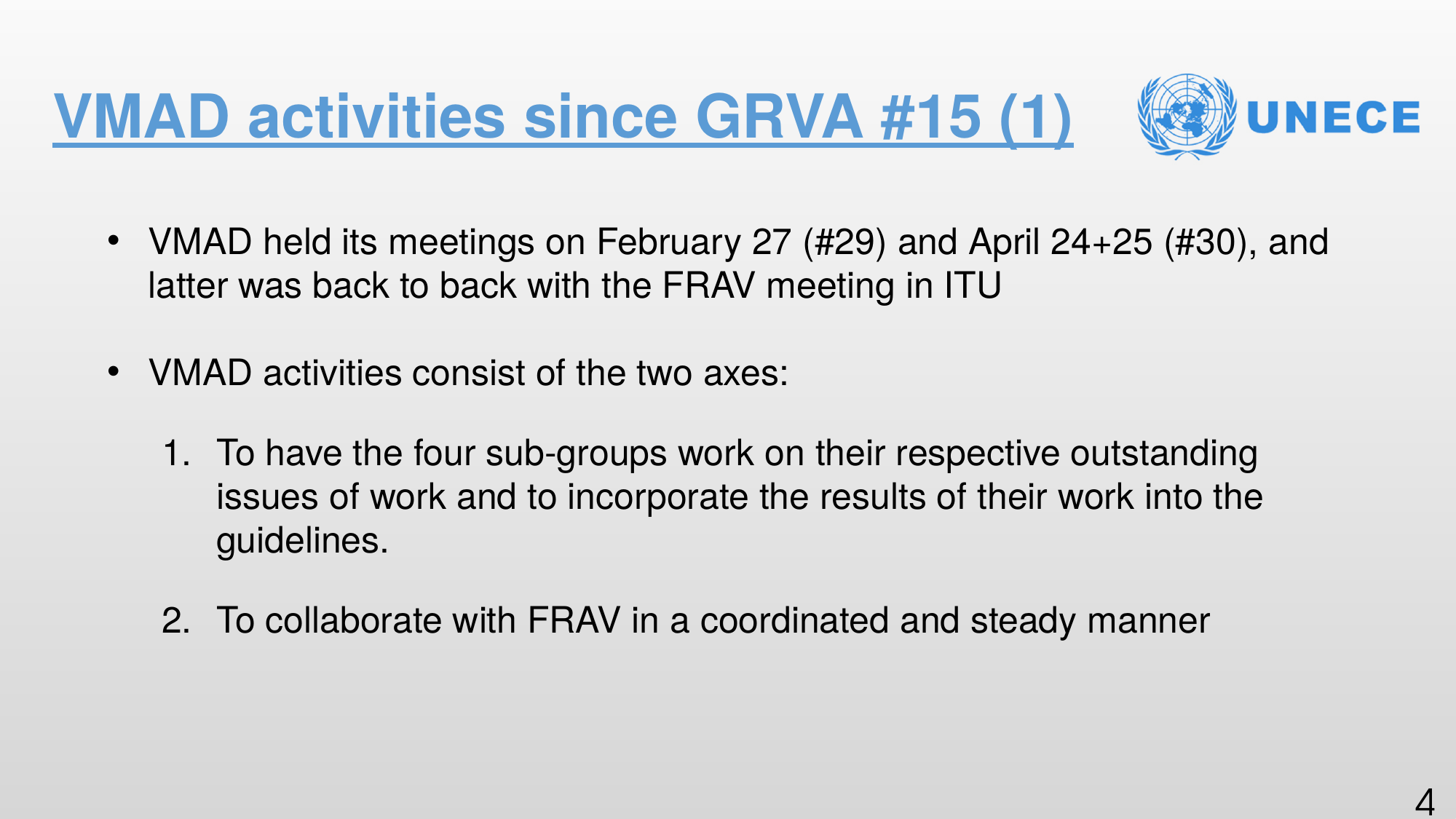

# VMAD activities since GRVA #15 (1)
VMAD held its meetings on February 27 (#29) and April 24+25 (#30), and latter was back to back with the FRAV meeting in ITU

VMAD activities consist of the two axes:
To have the four sub-groups work on their respective outstanding issues of work and to incorporate the results of their work into the guidelines.
To collaborate with FRAV in a coordinated and steady manner